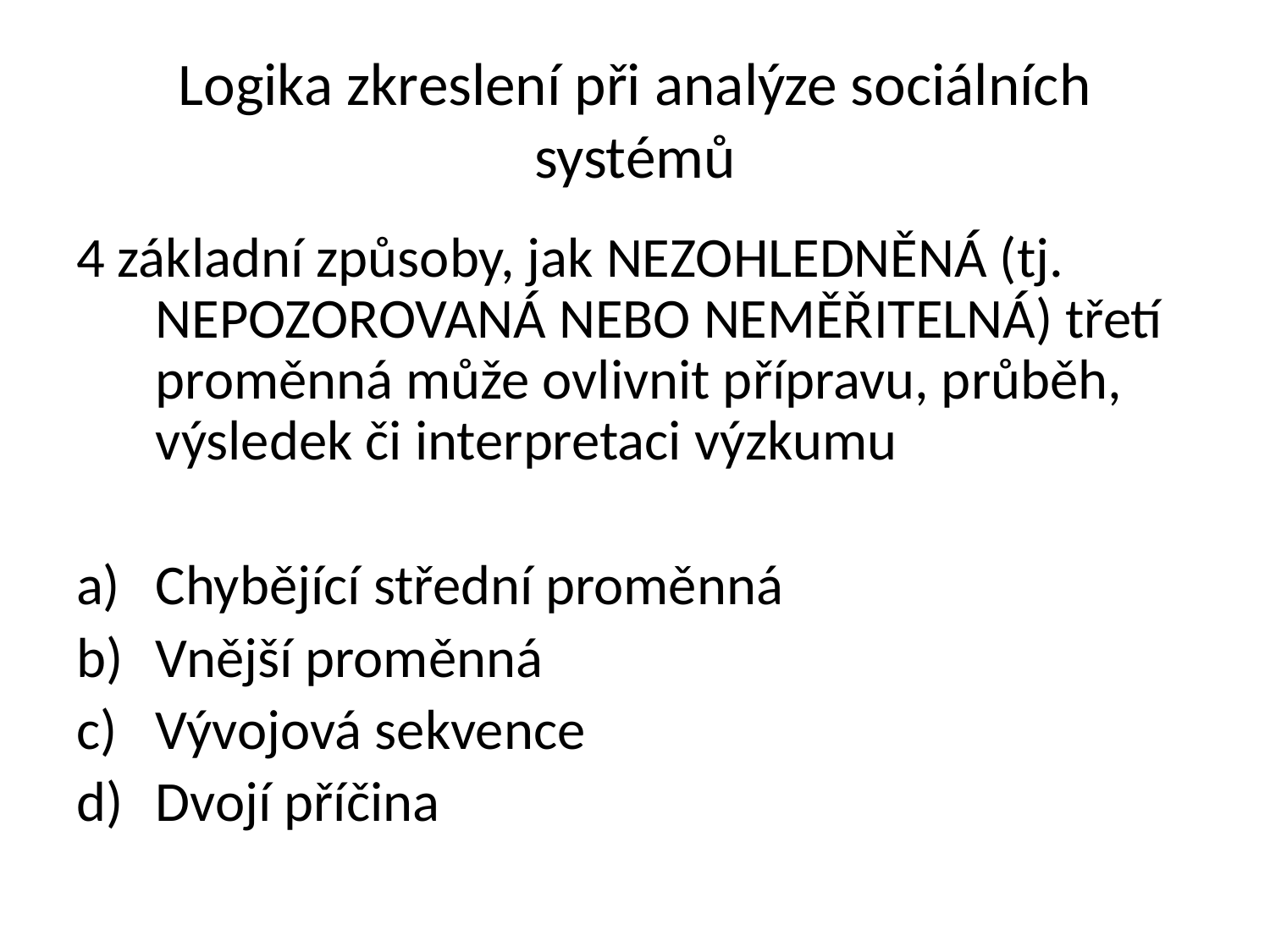

# Logika zkreslení při analýze sociálních systémů
4 základní způsoby, jak NEZOHLEDNĚNÁ (tj. NEPOZOROVANÁ NEBO NEMĚŘITELNÁ) třetí proměnná může ovlivnit přípravu, průběh, výsledek či interpretaci výzkumu

Chybějící střední proměnná
Vnější proměnná
Vývojová sekvence
Dvojí příčina